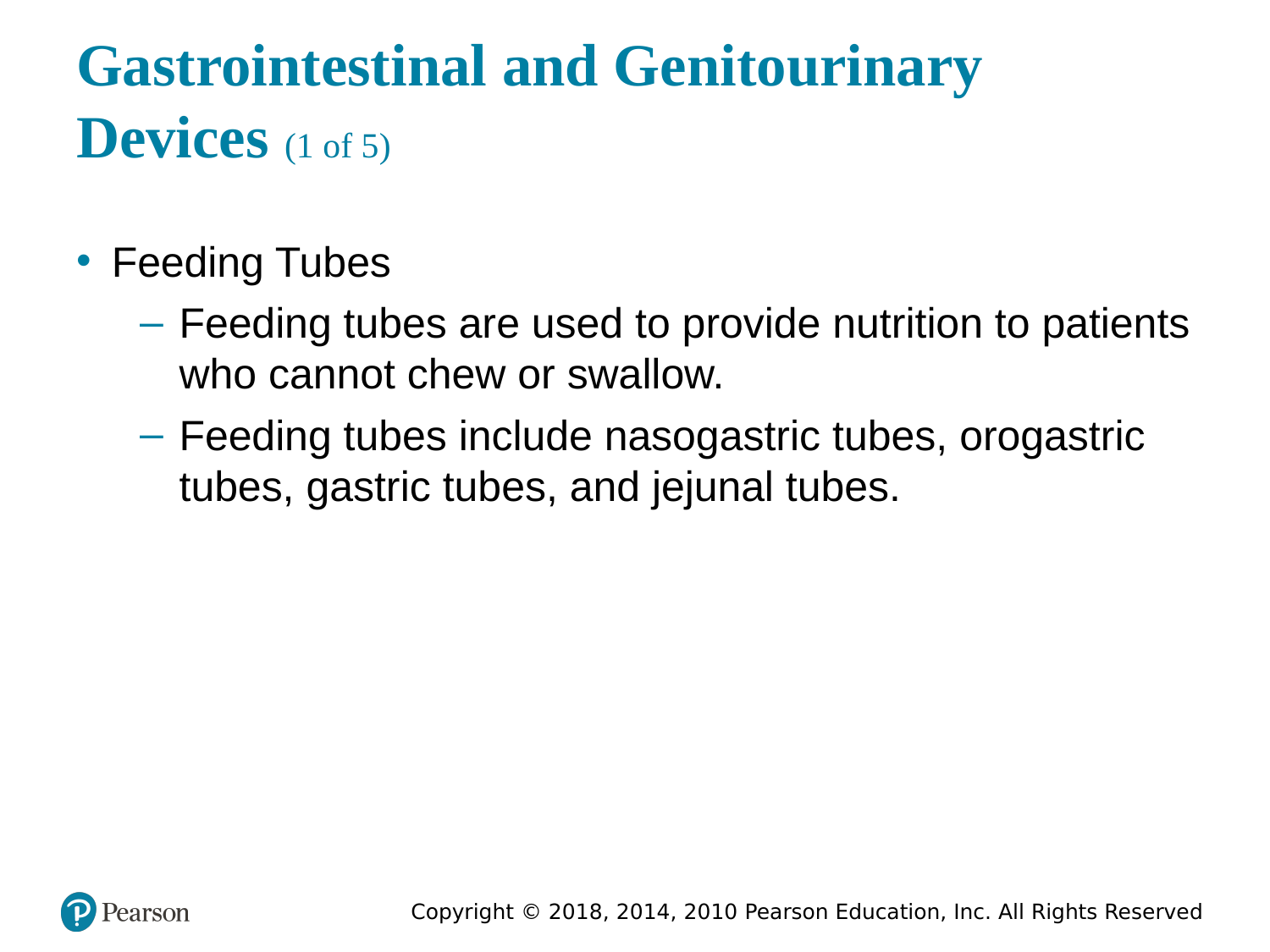

# Gastrointestinal and Genitourinary Devices (1 of 5)
Feeding Tubes
Feeding tubes are used to provide nutrition to patients who cannot chew or swallow.
Feeding tubes include nasogastric tubes, orogastric tubes, gastric tubes, and jejunal tubes.